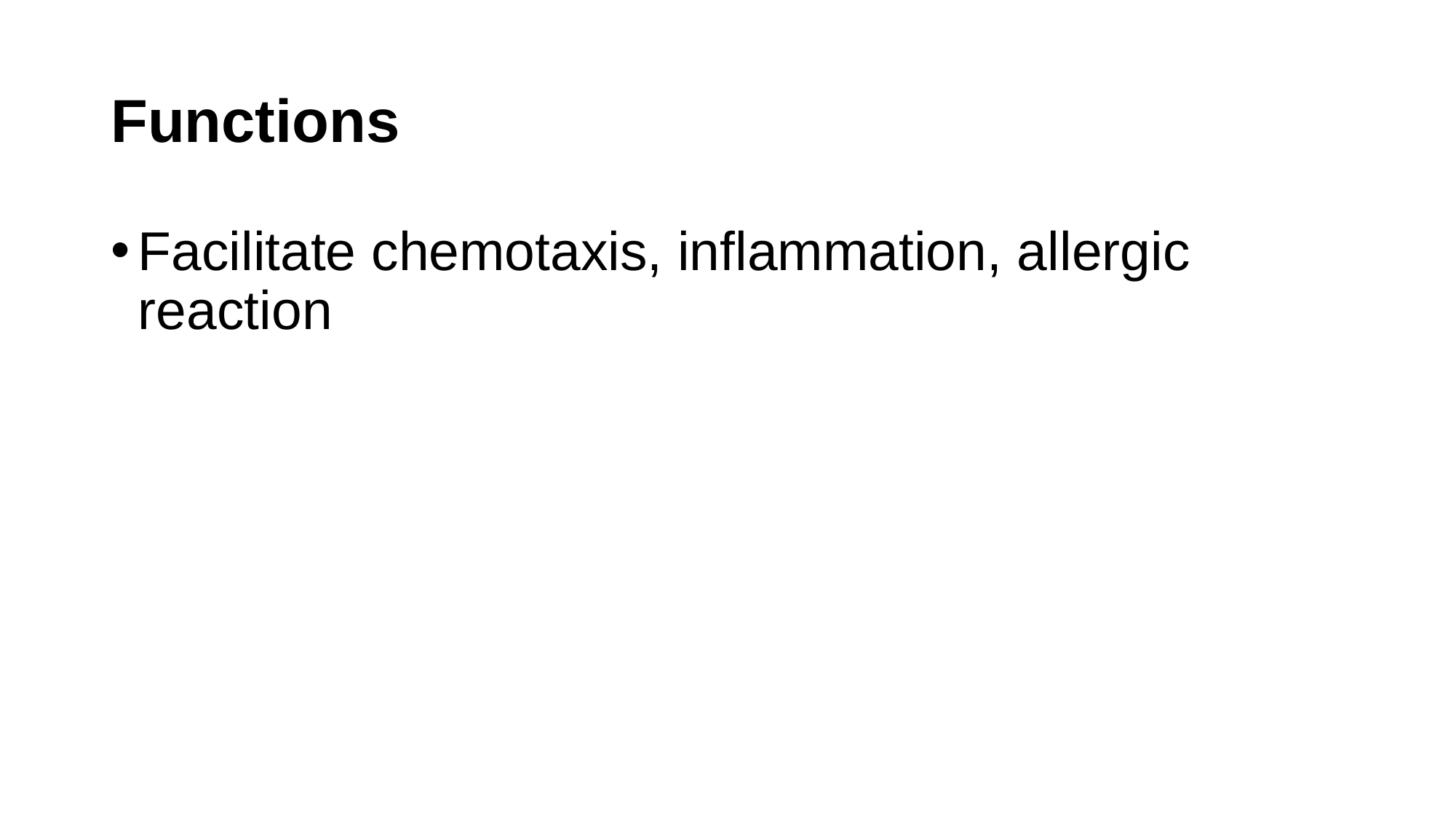

# Functions
Facilitate chemotaxis, inflammation, allergic reaction